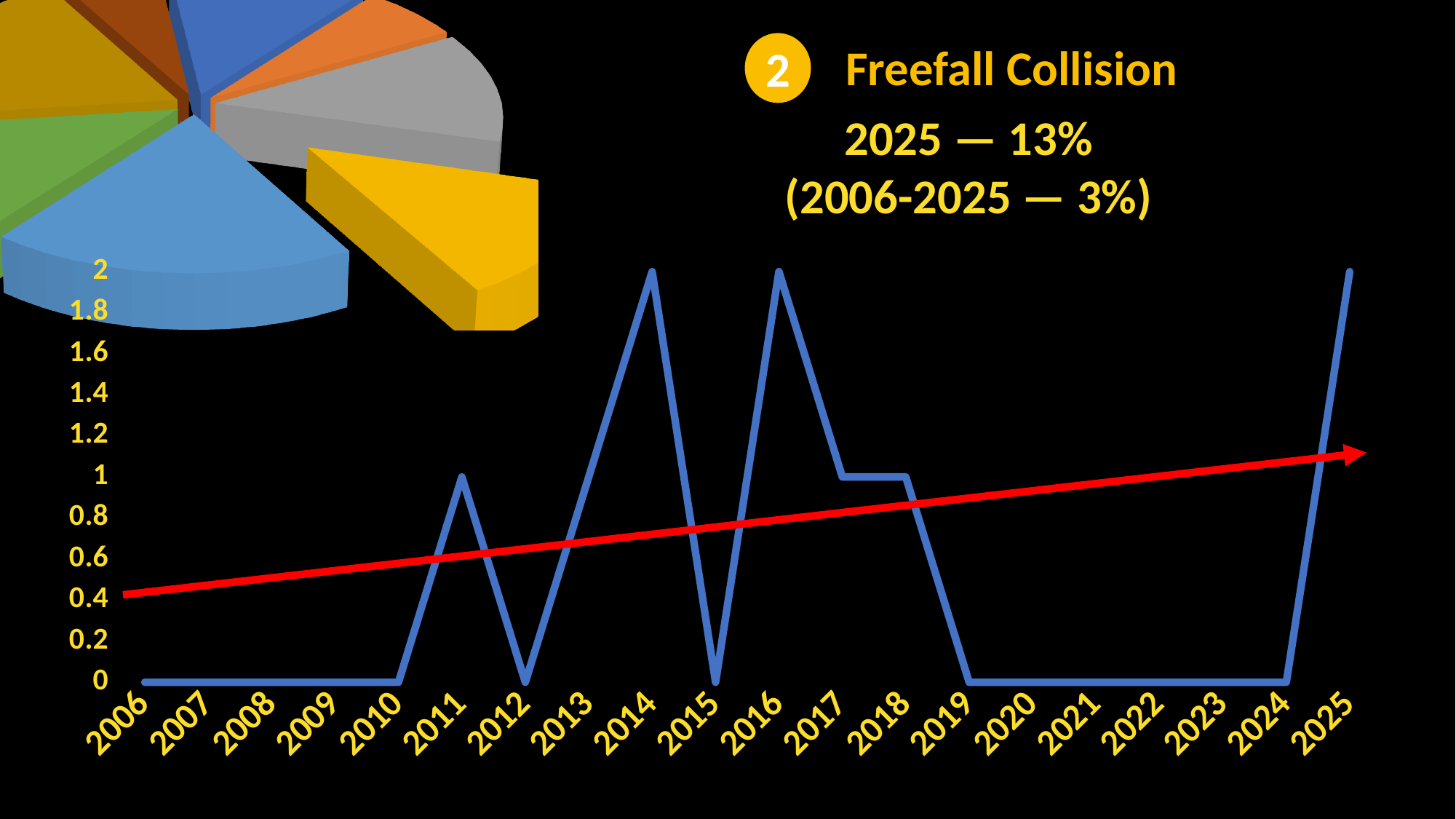

[unsupported chart]

Freefall Collision

2
2025 — 13%
(2006-2025 — 3%)

### Chart

| Category | Freefall Collision |
|---|---|
| 2006 | None |
| 2007 | None |
| 2008 | None |
| 2009 | None |
| 2010 | None |
| 2011 | 1.0 |
| 2012 | None |
| 2013 | 1.0 |
| 2014 | 2.0 |
| 2015 | None |
| 2016 | 2.0 |
| 2017 | 1.0 |
| 2018 | 1.0 |
| 2019 | None |
| 2020 | None |
| 2021 | None |
| 2022 | None |
| 2023 | None |
| 2024 | None |
| 2025 | 2.0 |